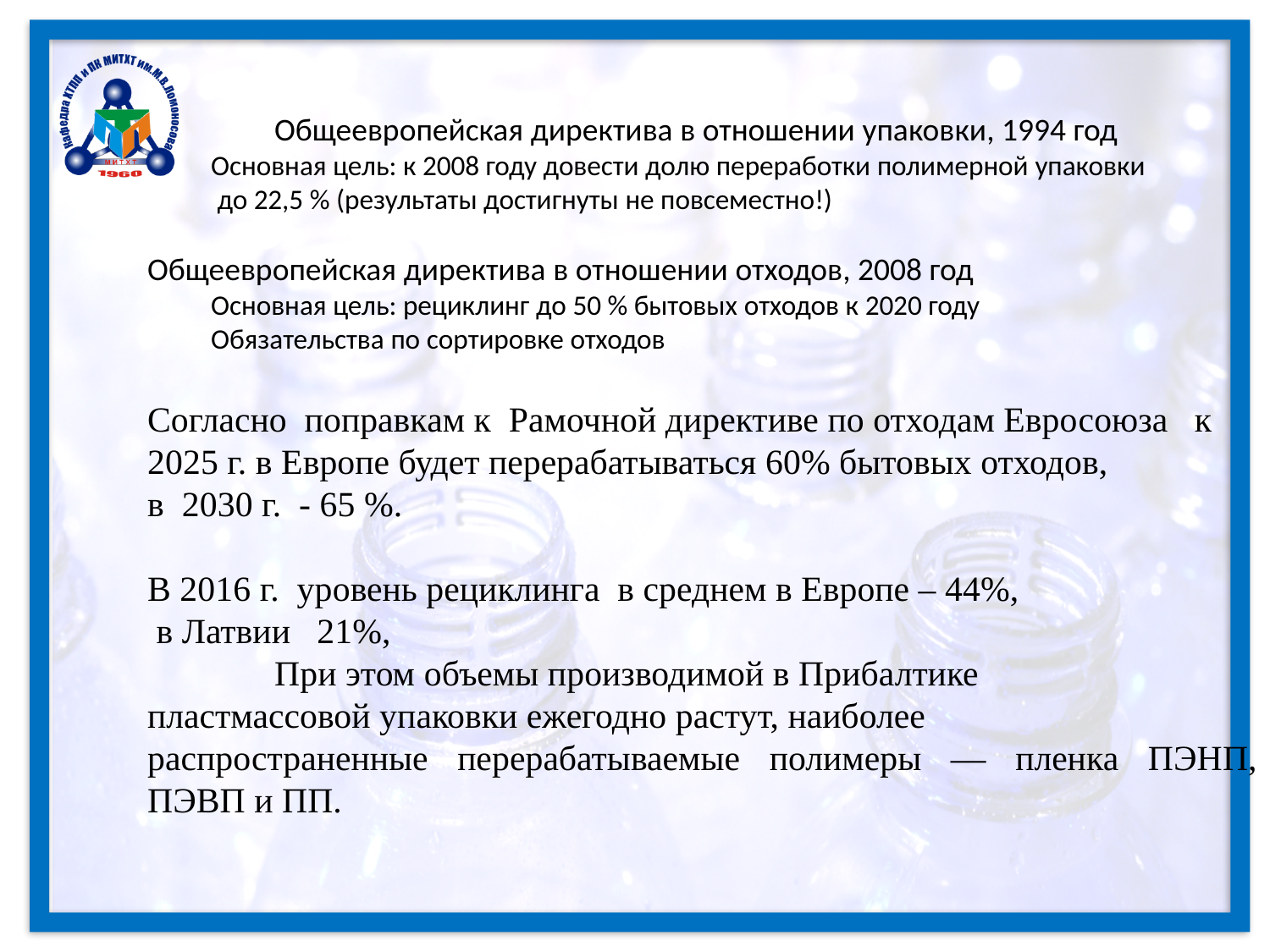

Общеевропейская директива в отношении упаковки, 1994 год
Основная цель: к 2008 году довести долю переработки полимерной упаковки
 до 22,5 % (результаты достигнуты не повсеместно!)

Общеевропейская директива в отношении отходов, 2008 год
Основная цель: рециклинг до 50 % бытовых отходов к 2020 году
Обязательства по сортировке отходов

Согласно  поправкам к  Рамочной директиве по отходам Евросоюза   к 2025 г. в Европе будет перерабатываться 60% бытовых отходов,
в  2030 г.  - 65 %.

В 2016 г.  уровень рециклинга  в среднем в Европе – 44%,
 в Латвии   21%,
	При этом объемы производимой в Прибалтике
пластмассовой упаковки ежегодно растут, наиболее
распространенные перерабатываемые полимеры — пленка ПЭНП, ПЭВП и ПП.